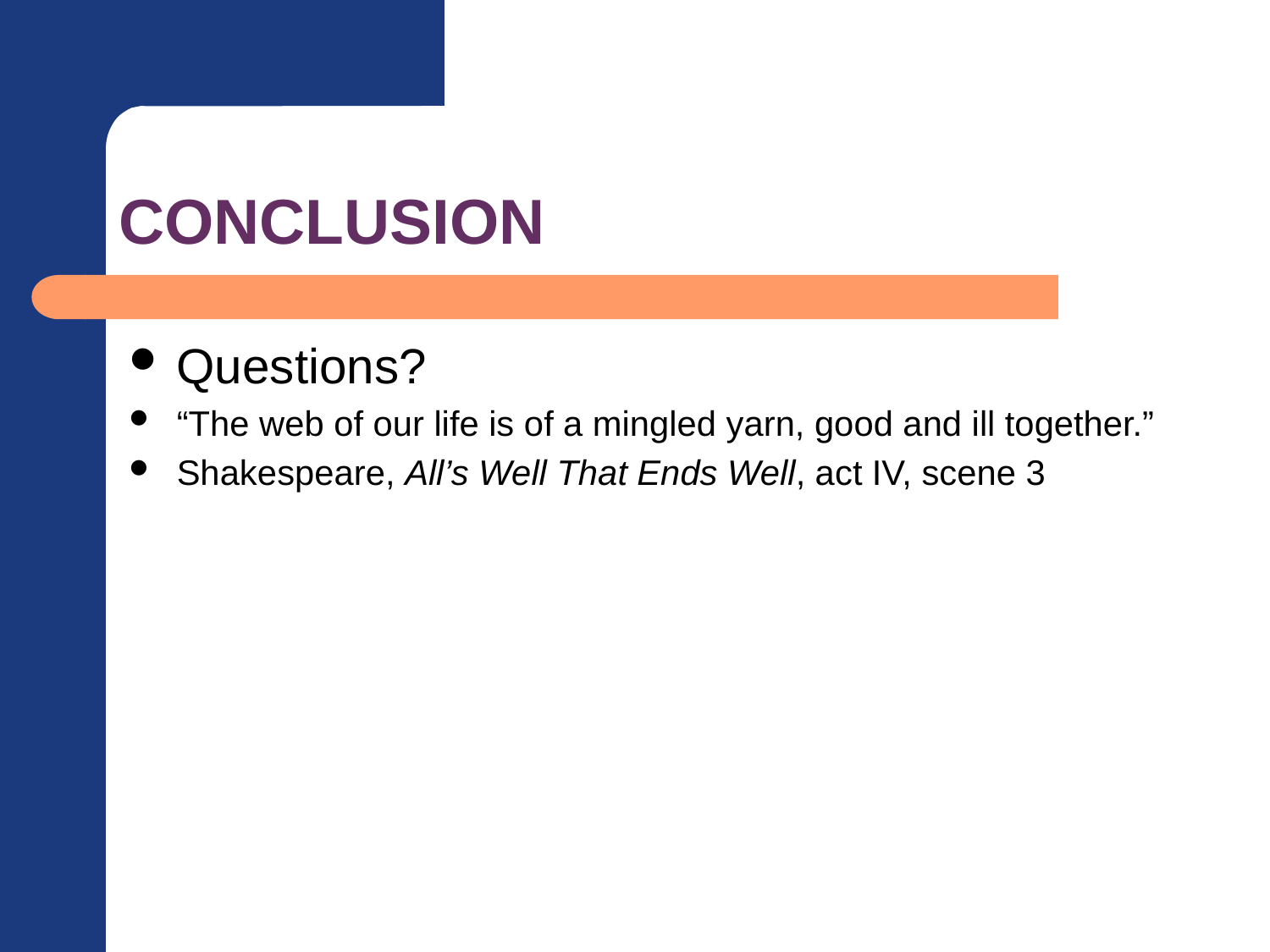

# CONCLUSION
Questions?
“The web of our life is of a mingled yarn, good and ill together.”
Shakespeare, All’s Well That Ends Well, act IV, scene 3